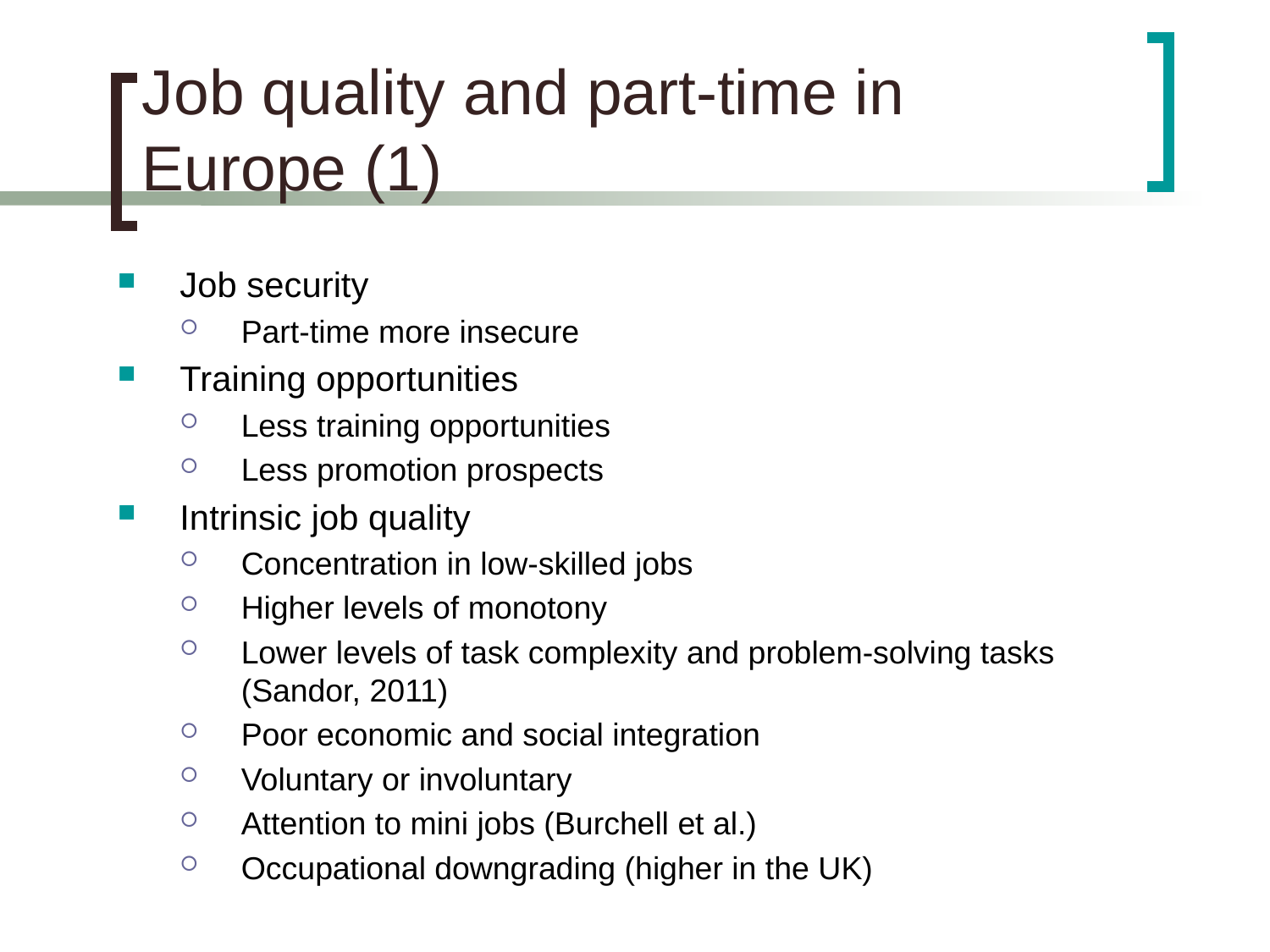

# Job quality and part-time in Europe (1)
Job security
Part-time more insecure
Training opportunities
Less training opportunities
Less promotion prospects
Intrinsic job quality
Concentration in low-skilled jobs
Higher levels of monotony
Lower levels of task complexity and problem-solving tasks (Sandor, 2011)
Poor economic and social integration
Voluntary or involuntary
Attention to mini jobs (Burchell et al.)
Occupational downgrading (higher in the UK)